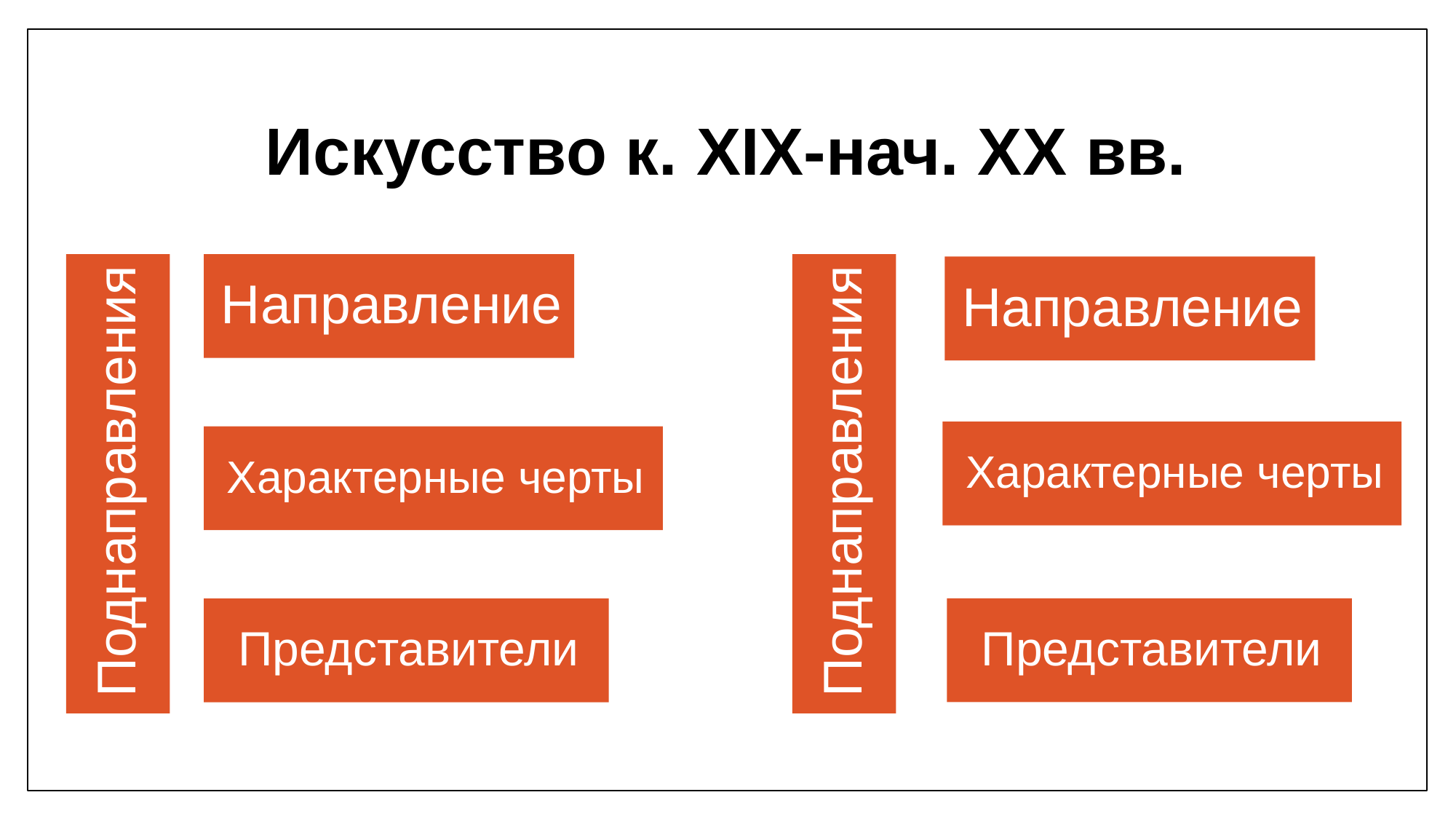

# Искусство к. XIX-нач. XX вв.
Направление
Направление
Характерные черты
Характерные черты
Поднаправления
Поднаправления
Представители
Представители